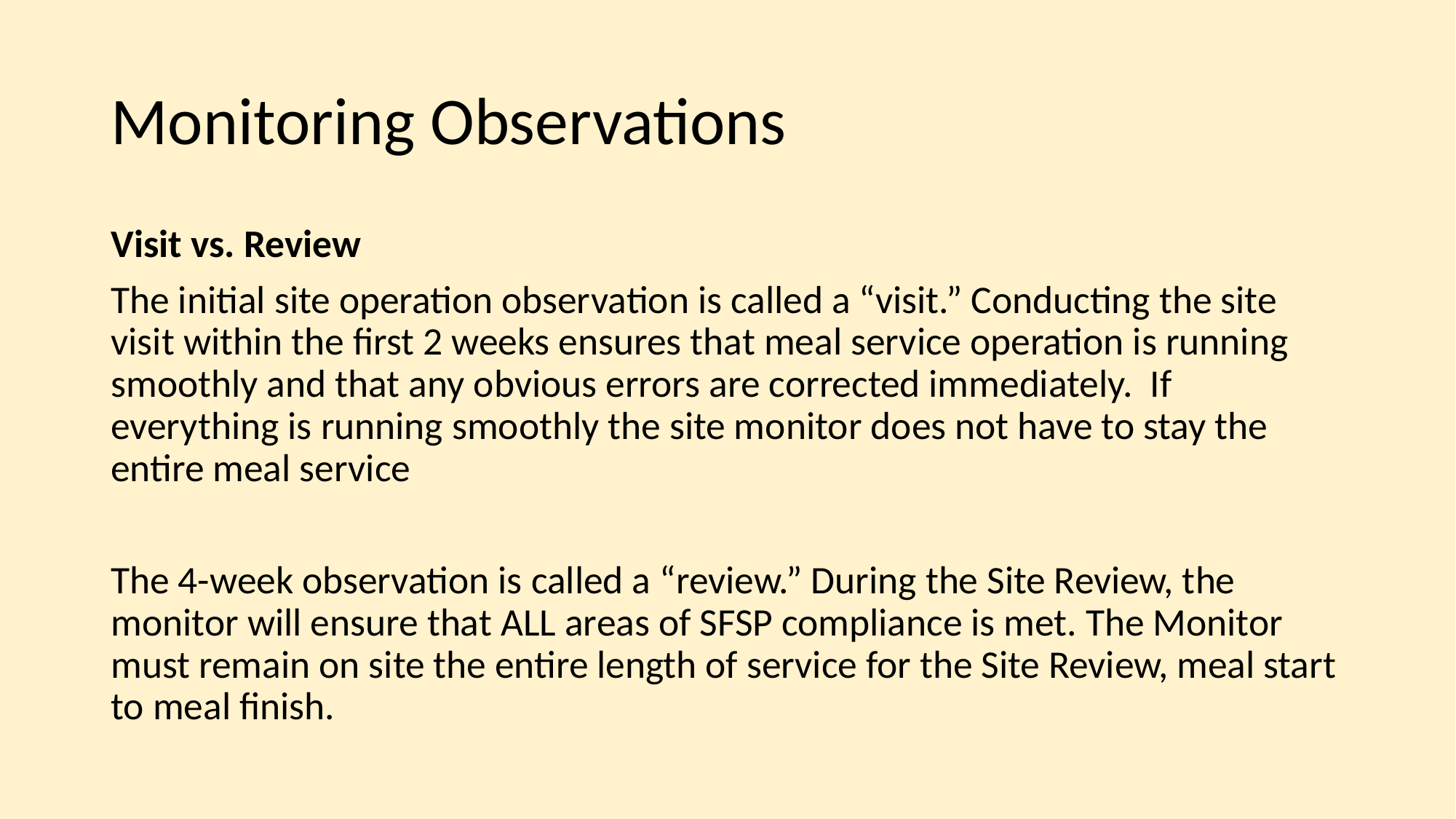

# Monitoring Observations
Visit vs. Review
The initial site operation observation is called a “visit.” Conducting the site visit within the first 2 weeks ensures that meal service operation is running smoothly and that any obvious errors are corrected immediately.  If everything is running smoothly the site monitor does not have to stay the entire meal service

The 4-week observation is called a “review.” During the Site Review, the monitor will ensure that ALL areas of SFSP compliance is met. The Monitor must remain on site the entire length of service for the Site Review, meal start to meal finish.